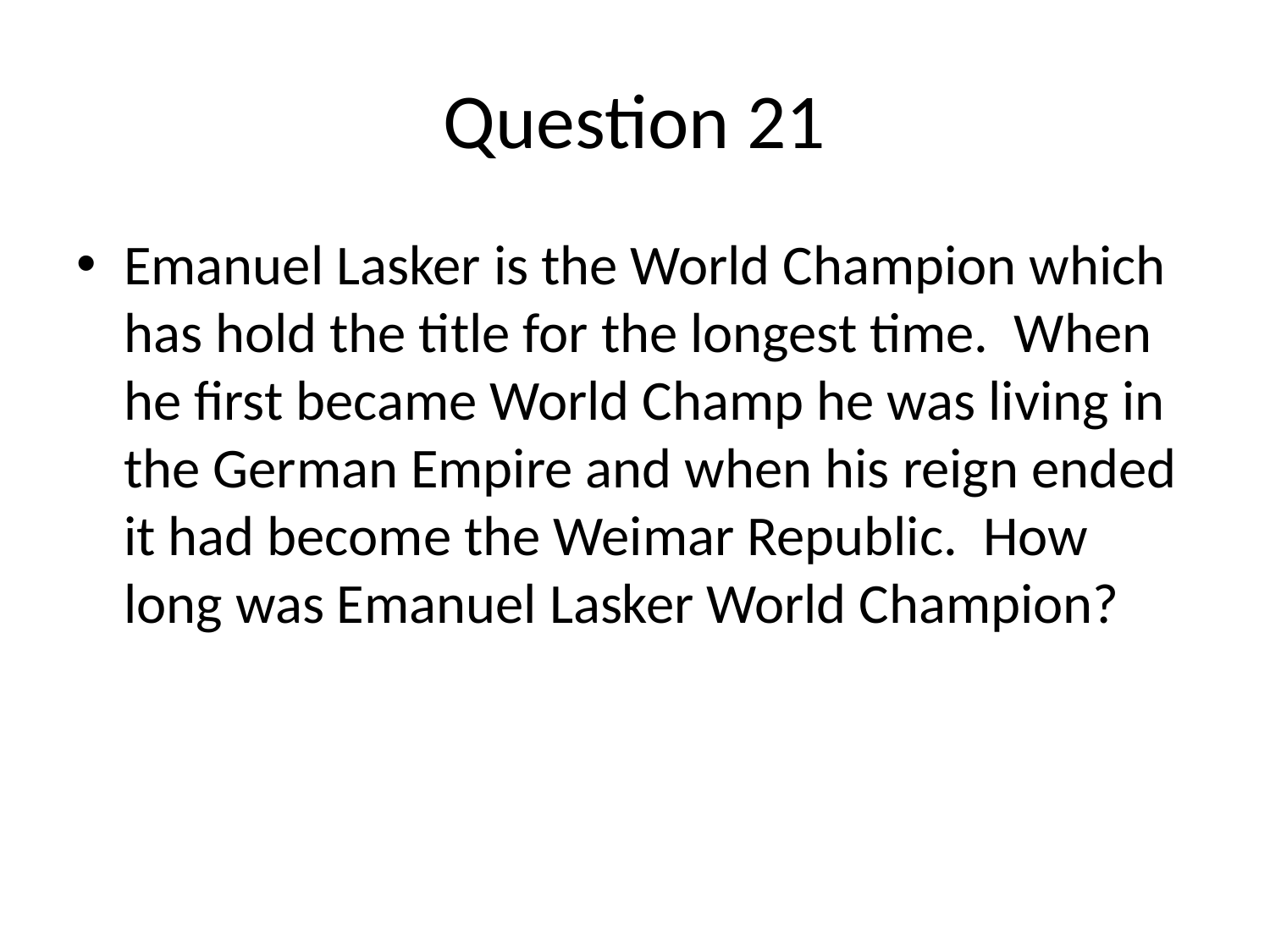

# Question 21
Emanuel Lasker is the World Champion which has hold the title for the longest time.  When he first became World Champ he was living in the German Empire and when his reign ended it had become the Weimar Republic.  How long was Emanuel Lasker World Champion?